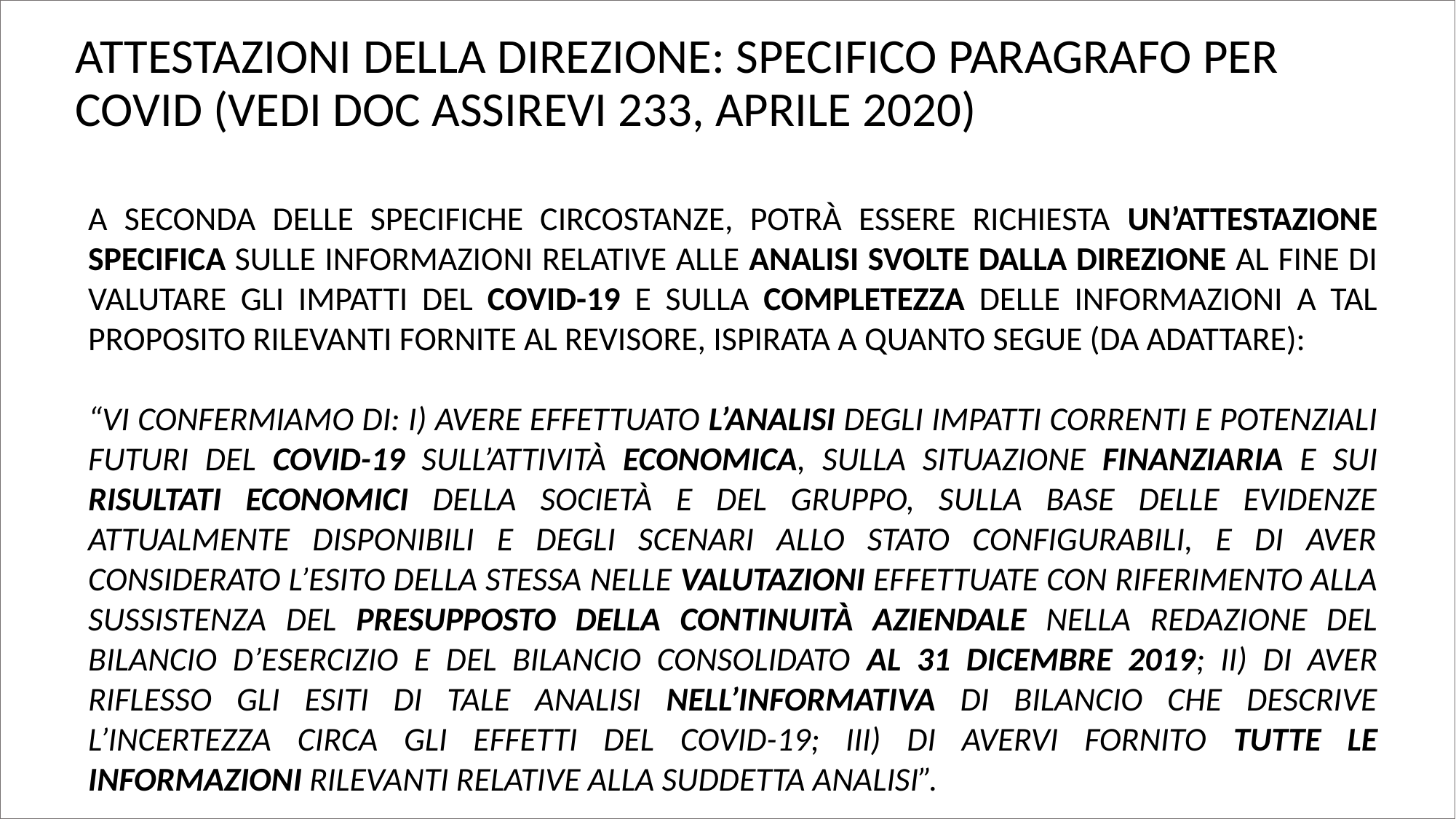

# Attestazioni della direzione: specifico paragrafo per Covid (vedi Doc Assirevi 233, aprile 2020)
A seconda delle specifiche circostanze, potrà essere richiesta un’attestazione specifica sulle informazioni relative alle analisi svolte dalla Direzione al fine di valutare gli impatti del COVID-19 e sulla completezza delle informazioni a tal proposito rilevanti fornite al revisore, ispirata a quanto segue (da adattare):

“Vi confermiamo di: i) avere effettuato l’analisi degli impatti correnti e potenziali futuri del COVID-19 sull’attività economica, sulla situazione finanziaria e sui risultati economici della Società e del Gruppo, sulla base delle evidenze attualmente disponibili e degli scenari allo stato configurabili, e di aver considerato l’esito della stessa nelle valutazioni effettuate con riferimento alla sussistenza del presupposto della continuità aziendale nella redazione del bilancio d’esercizio e del bilancio consolidato al 31 dicembre 2019; ii) di aver riflesso gli esiti di tale analisi nell’informativa di bilancio che descrive l’incertezza circa gli effetti del COVID-19; iii) di avervi fornito tutte le informazioni rilevanti relative alla suddetta analisi”.